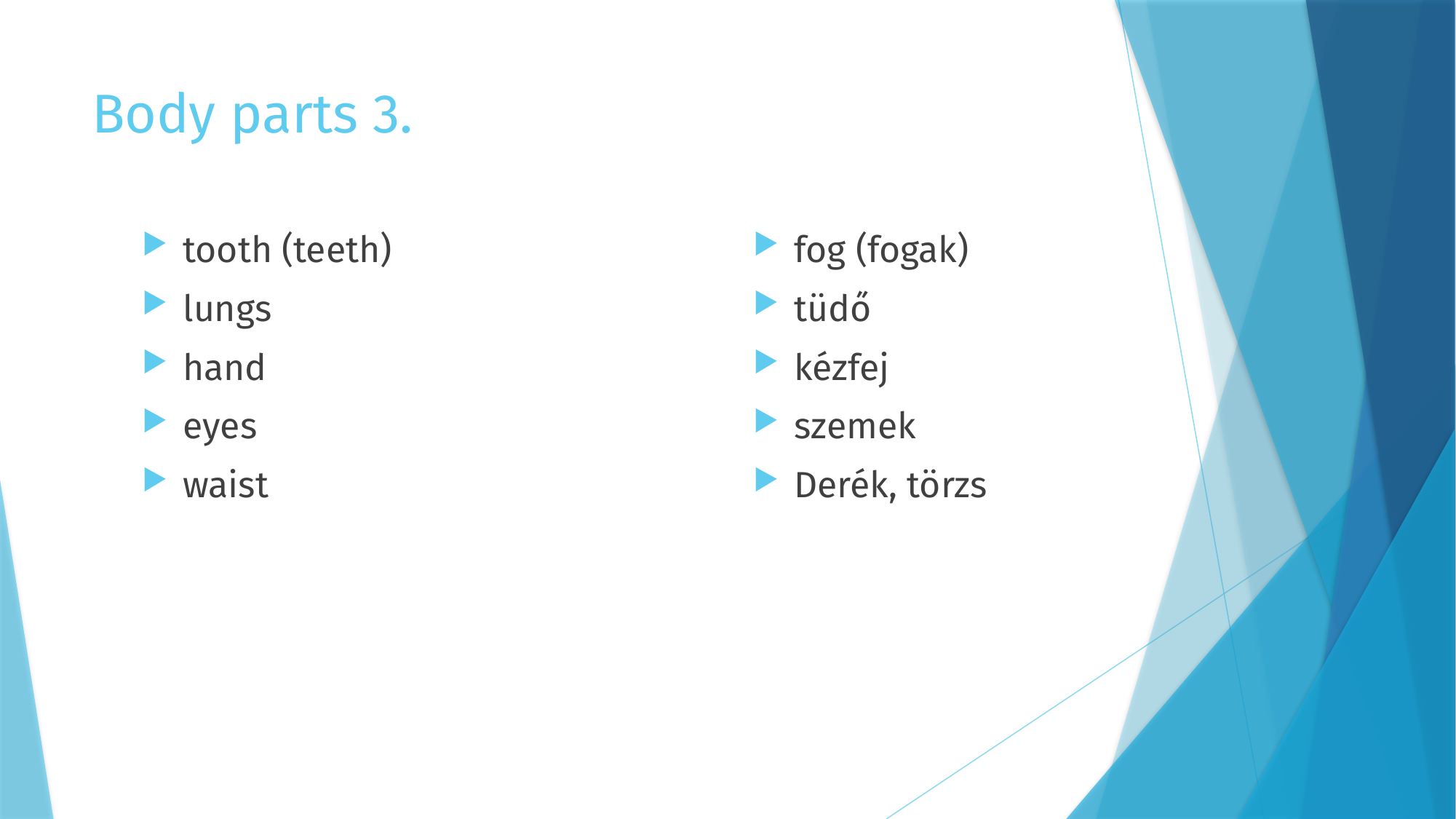

# Body parts 3.
tooth (teeth)
lungs
hand
eyes
waist
fog (fogak)
tüdő
kézfej
szemek
Derék, törzs